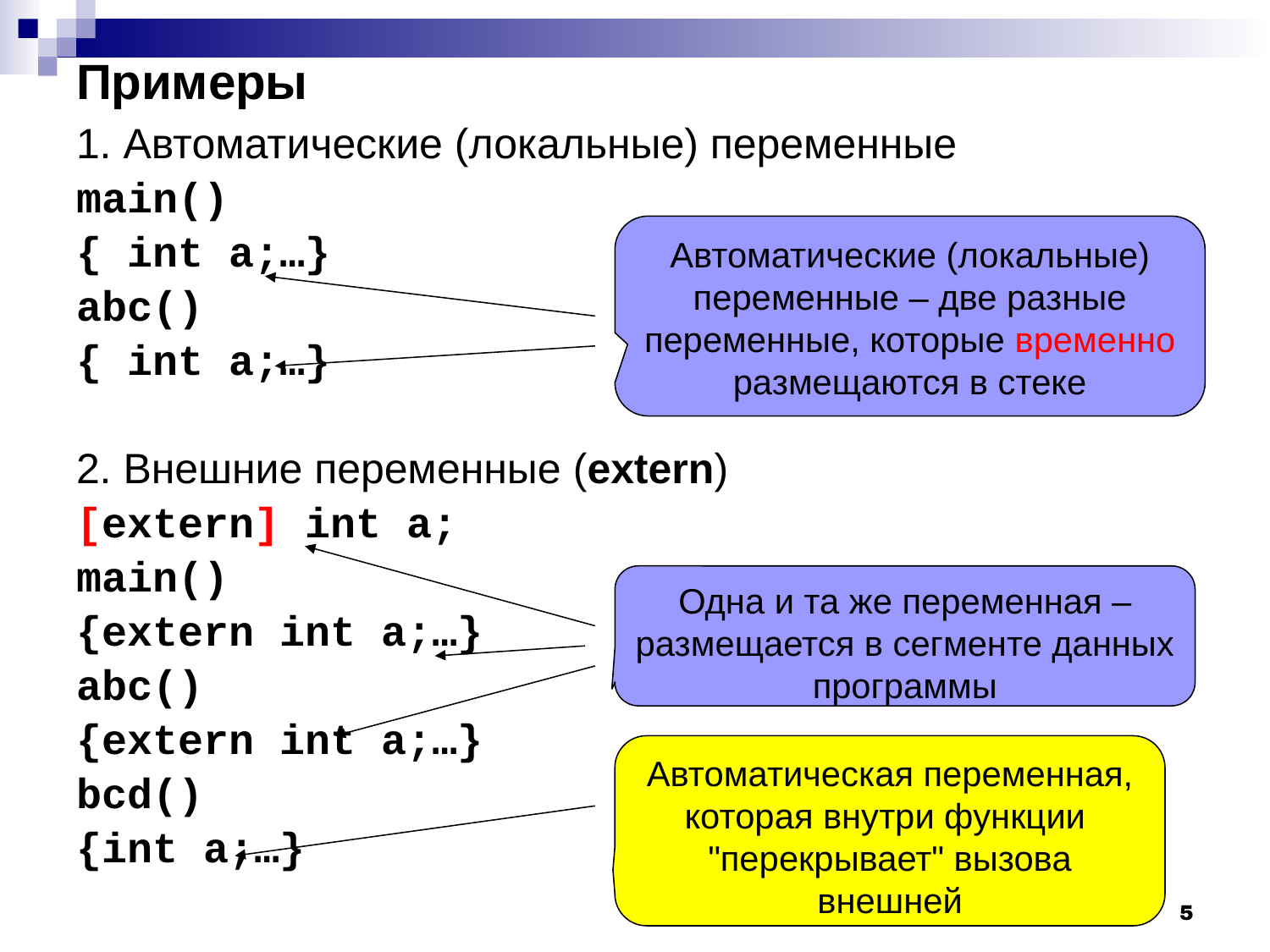

# Примеры
1. Автоматические (локальные) переменные
main()
{ int a;…}
abc()
{ int a;…}

2. Внешние переменные (extern)
[extern] int a;
main()
{extern int a;…}
abc()
{extern int a;…}
bcd()
{int a;…}
Автоматические (локальные)
переменные – две разные переменные, которые временно размещаются в стеке

Одна и та же переменная – размещается в сегменте данных программы

Автоматическая переменная, которая внутри функции  "перекрывает" вызова внешней

5